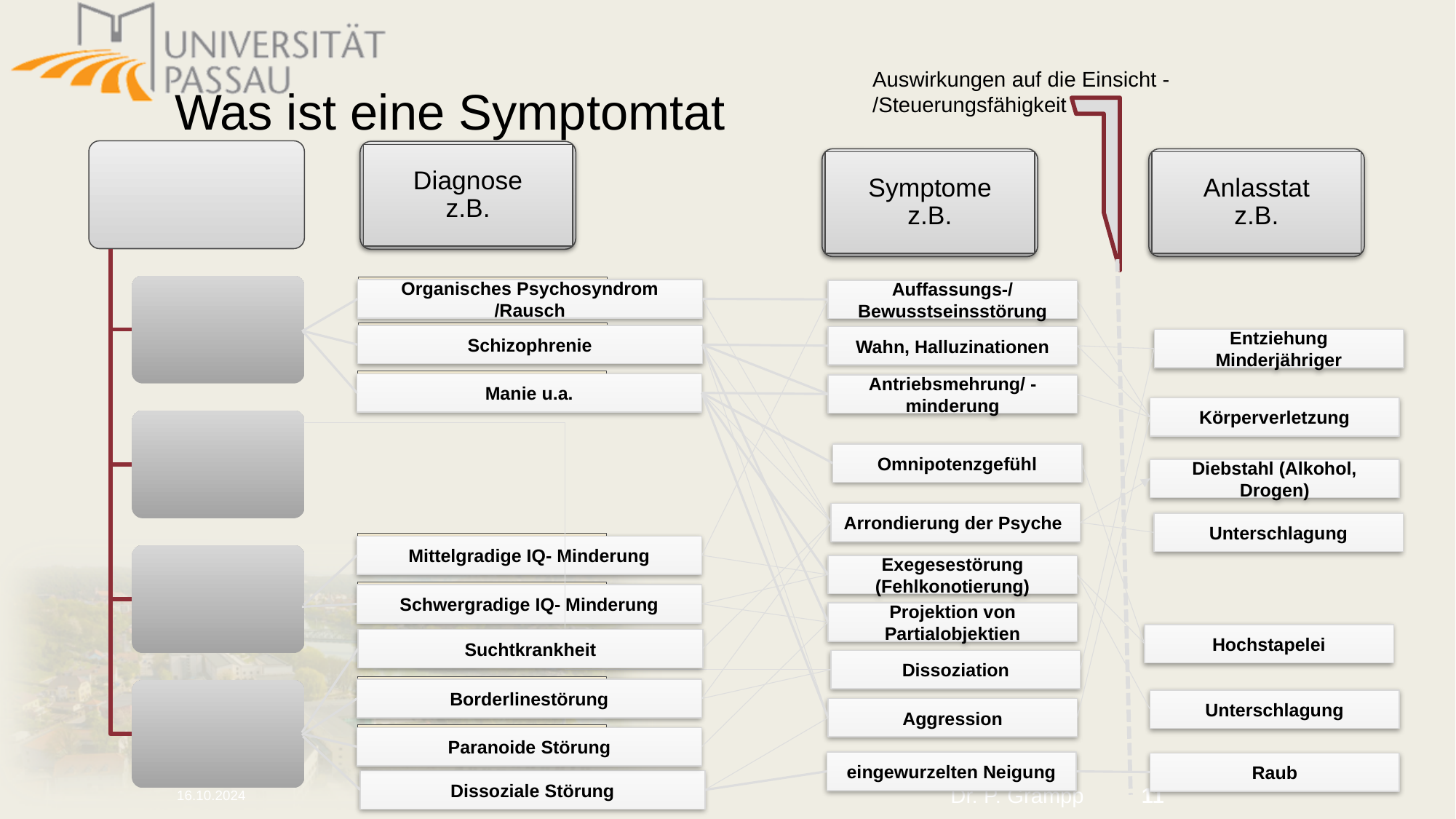

Auswirkungen auf die Einsicht - /Steuerungsfähigkeit
# Was ist eine Symptomtat

Eingangsmerkmal

Diagnose
z.B.

Symptome
z.B.

Anlasstat
z.B.

Krankhafte seelische Störung
Organisches Psychosyndrom
Organisches Psychosyndrom /Rausch
Auffassungs-/Bewusstseinsstörung

Schizophrenie
Schizophrenie
Wahn, Halluzinationen
Entziehung Minderjähriger

Manie u.a.
Manie u.a.
Antriebsmehrung/ - minderung

Körperverletzung
Schwere Bewusstseinsstörung

Omnipotenzgefühl
Diebstahl (Alkohol, Drogen)

Arrondierung der Psyche
Unterschlagung

Mittelgradige IQ- Minderung
Mittelgradige IQ- Minderung
Intelligenzminderung

Exegesestörung (Fehlkonotierung)

Schwergradige IQ- Minderung
Schwergradige IQ- Minderung
Projektion von Partialobjektien

Hochstapelei
Suchtkrankheit

Dissoziation

Borderlinestörung
Borderlinestörung
Schwere andere seelische Störung
Unterschlagung

Aggression

Paranoide Störung
Paranoide Störung

eingewurzelten Neigung
Raub
16.10.2024
Dr. P. Grampp
Dissoziale Störung
11